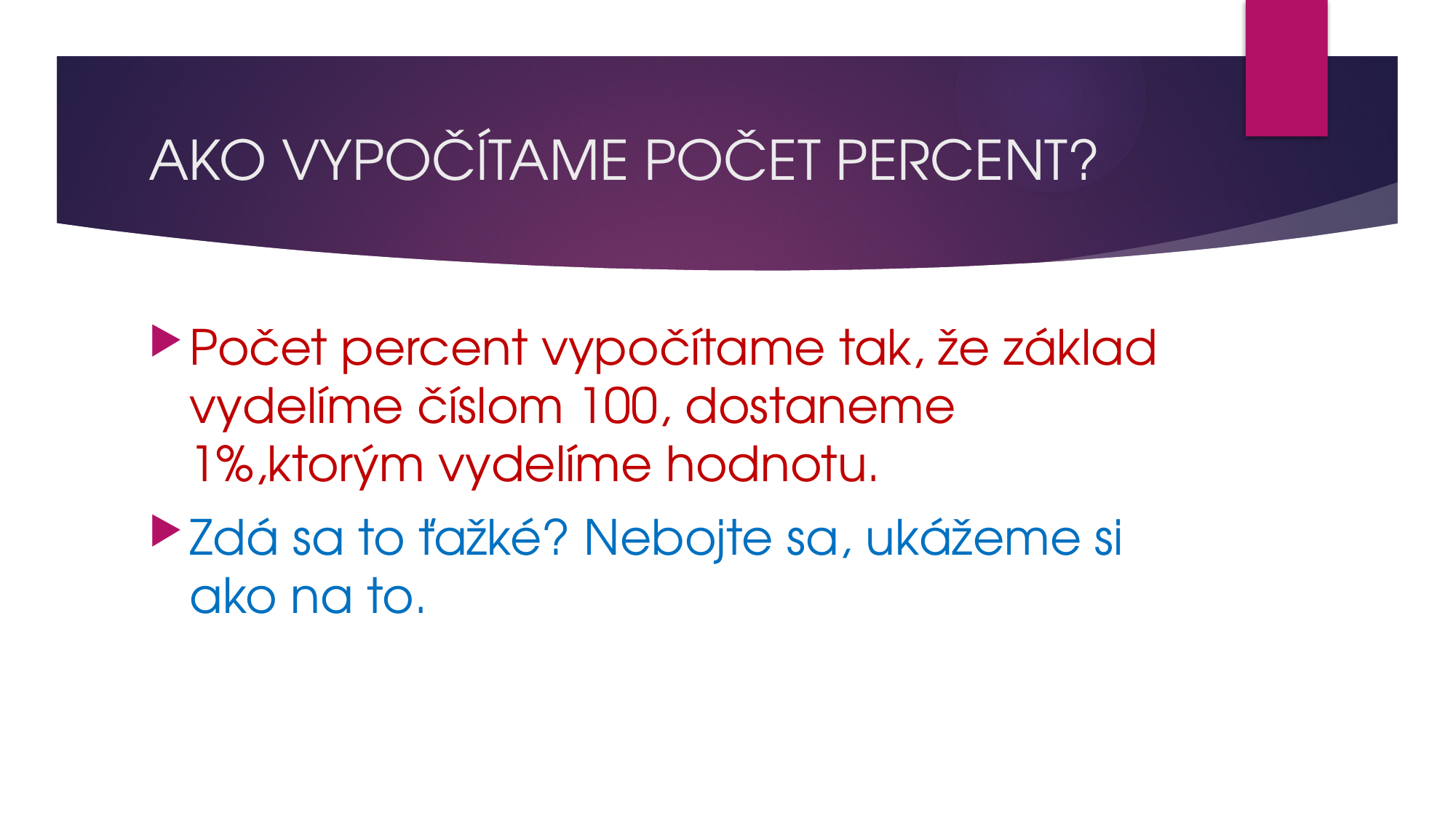

# AKO VYPOČÍTAME POČET PERCENT?
Počet percent vypočítame tak, že základ vydelíme číslom 100, dostaneme 1%,ktorým vydelíme hodnotu.
Zdá sa to ťažké? Nebojte sa, ukážeme si ako na to.